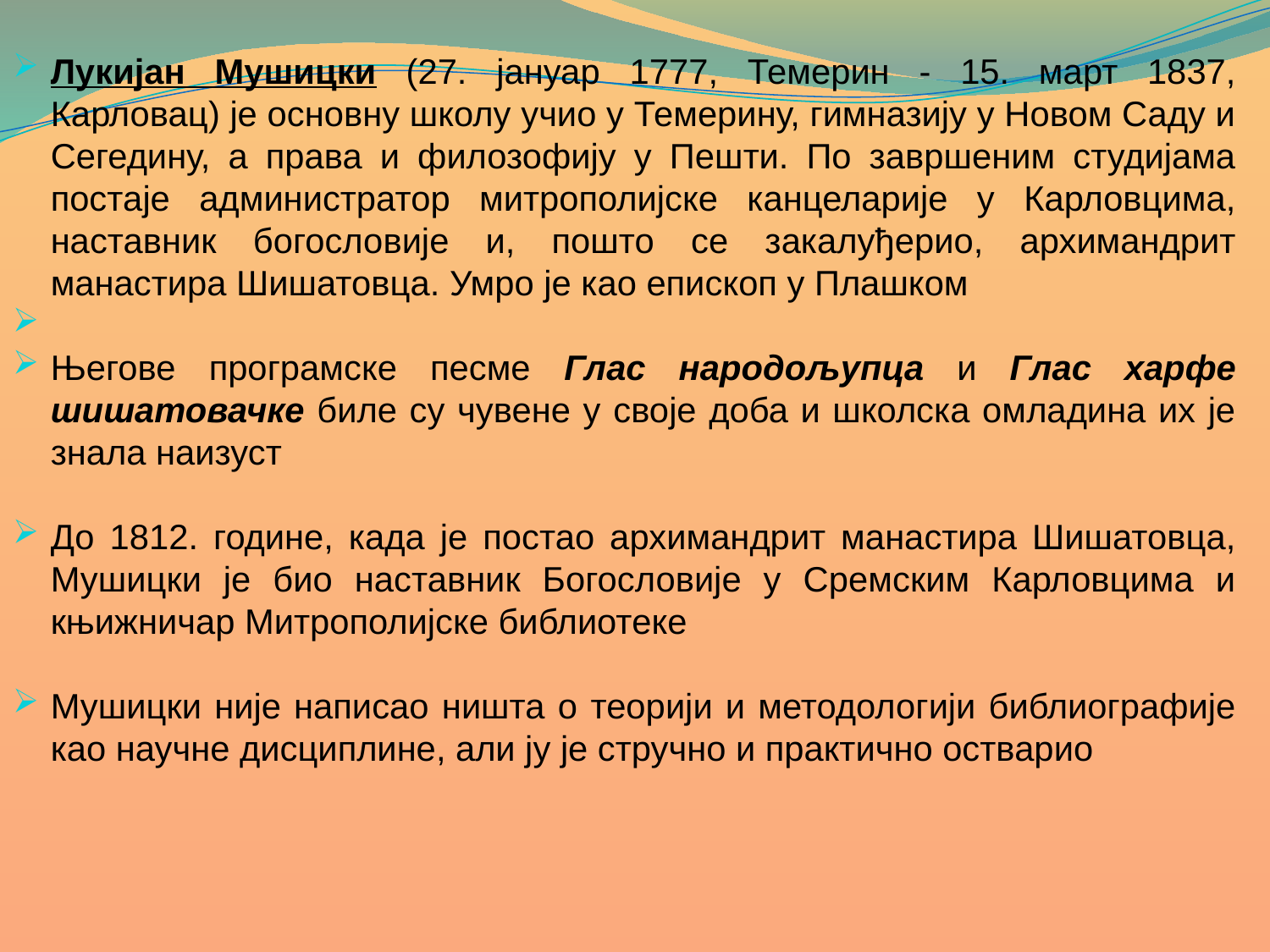

Лукијан Мушицки (27. јануар 1777, Темерин - 15. март 1837, Карловац) је основну школу учио у Темерину, гимназију у Новом Саду и Сегедину, а права и филозофију у Пешти. По завршеним студијама постаје администратор митрополијске канцеларије у Карловцима, наставник богословије и, пошто се закалуђерио, архимандрит манастира Шишатовца. Умро је као епископ у Плашком

Његове програмске песме Глас народољупца и Глас харфе шишатовачке биле су чувене у своје доба и школска омладина их је знала наизуст

До 1812. године, када је постао архимандрит манастира Шишатовца, Мушицки је био наставник Богословије у Сремским Карловцима и књижничар Митрополијске библиотеке

Мушицки није написао ништа о теорији и методологији библиографије као научне дисциплине, али ју је стручно и практично остварио